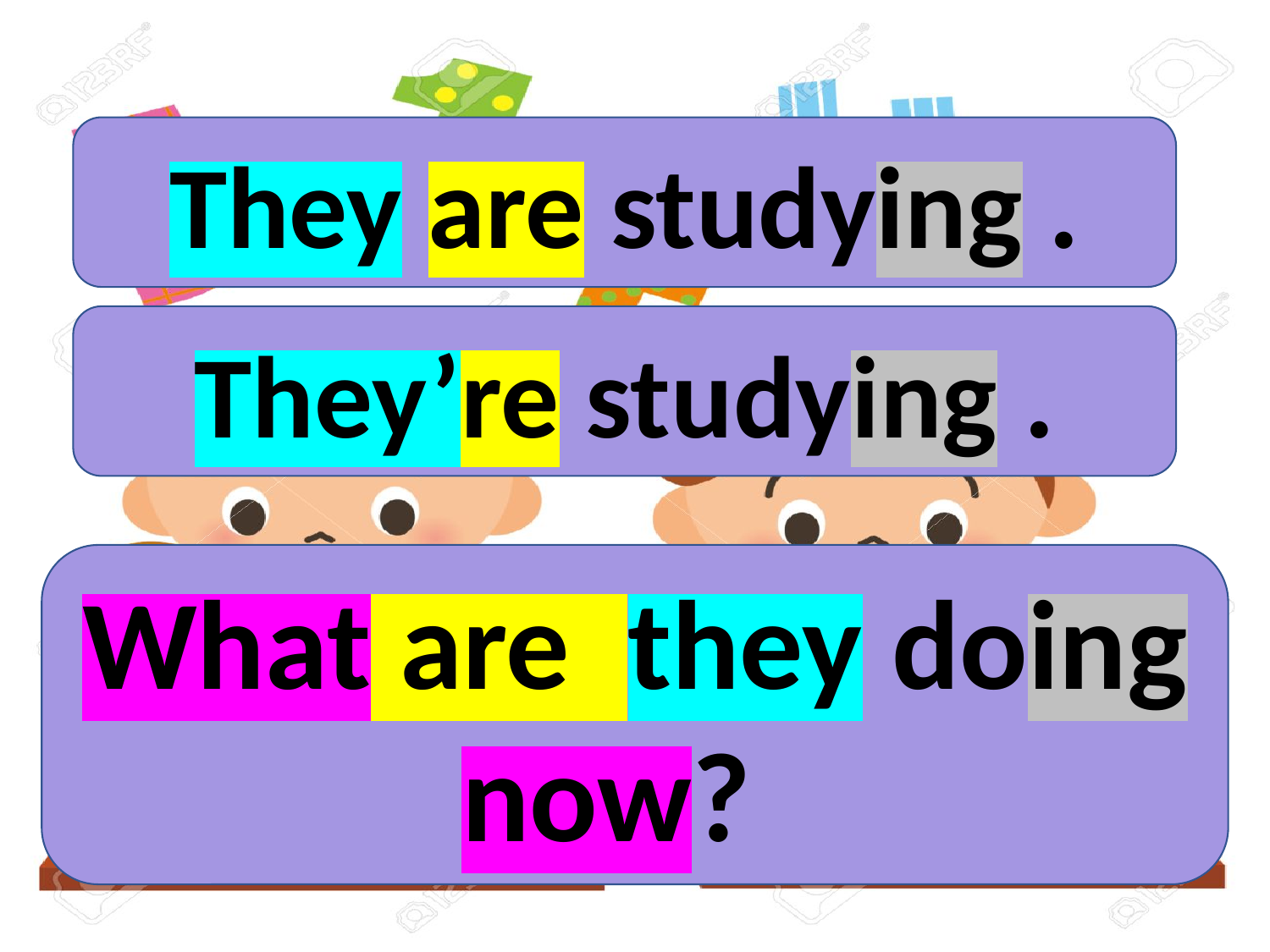

They are studying .
They’re studying .
What are  they doing now?